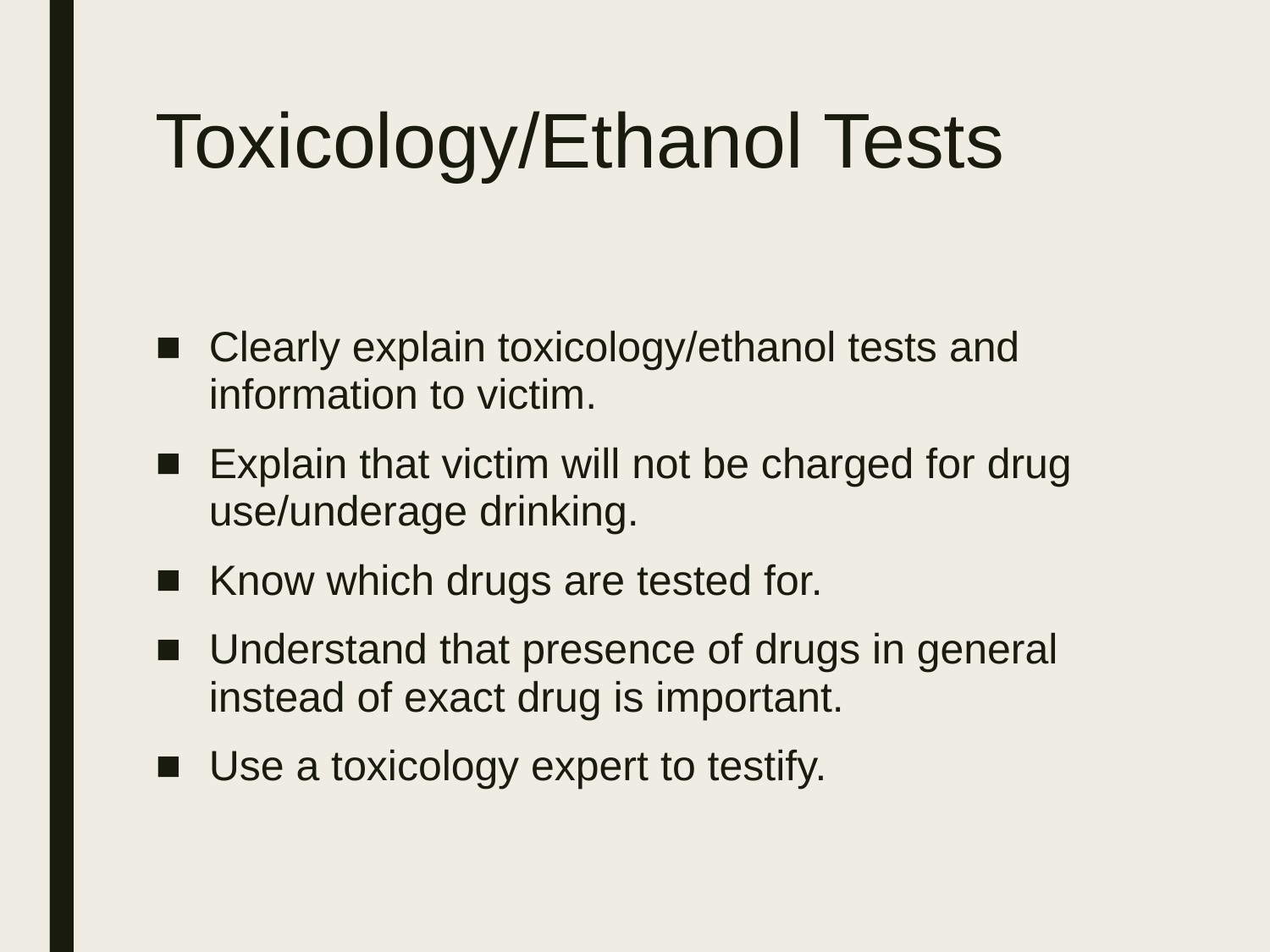

# Toxicology/Ethanol Tests
Clearly explain toxicology/ethanol tests and information to victim.
Explain that victim will not be charged for drug use/underage drinking.
Know which drugs are tested for.
Understand that presence of drugs in general instead of exact drug is important.
Use a toxicology expert to testify.